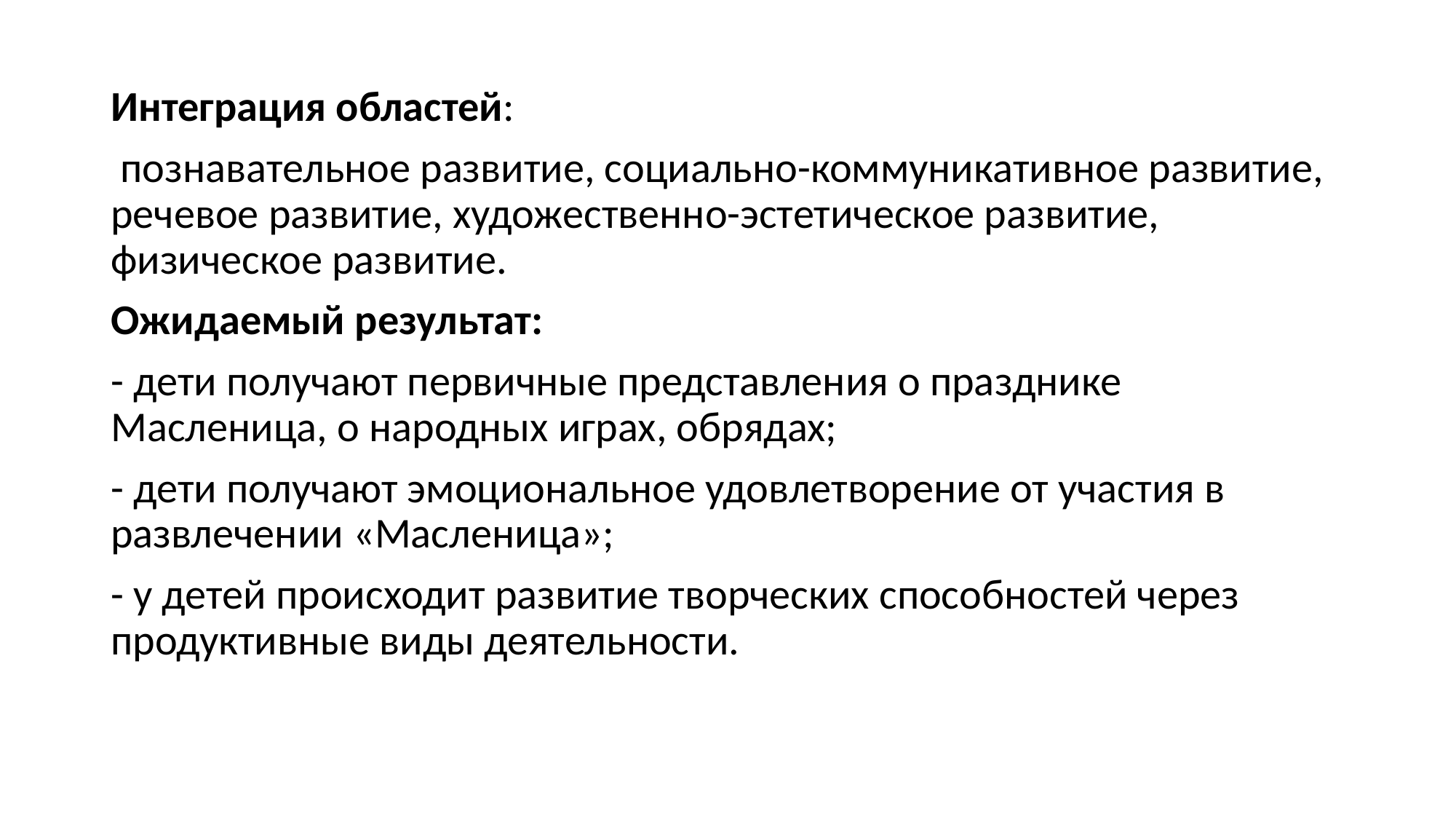

Интеграция областей:
 познавательное развитие, социально-коммуникативное развитие, речевое развитие, художественно-эстетическое развитие, физическое развитие.
Ожидаемый результат:
- дети получают первичные представления о празднике Масленица, о народных играх, обрядах;
- дети получают эмоциональное удовлетворение от участия в развлечении «Масленица»;
- у детей происходит развитие творческих способностей через продуктивные виды деятельности.